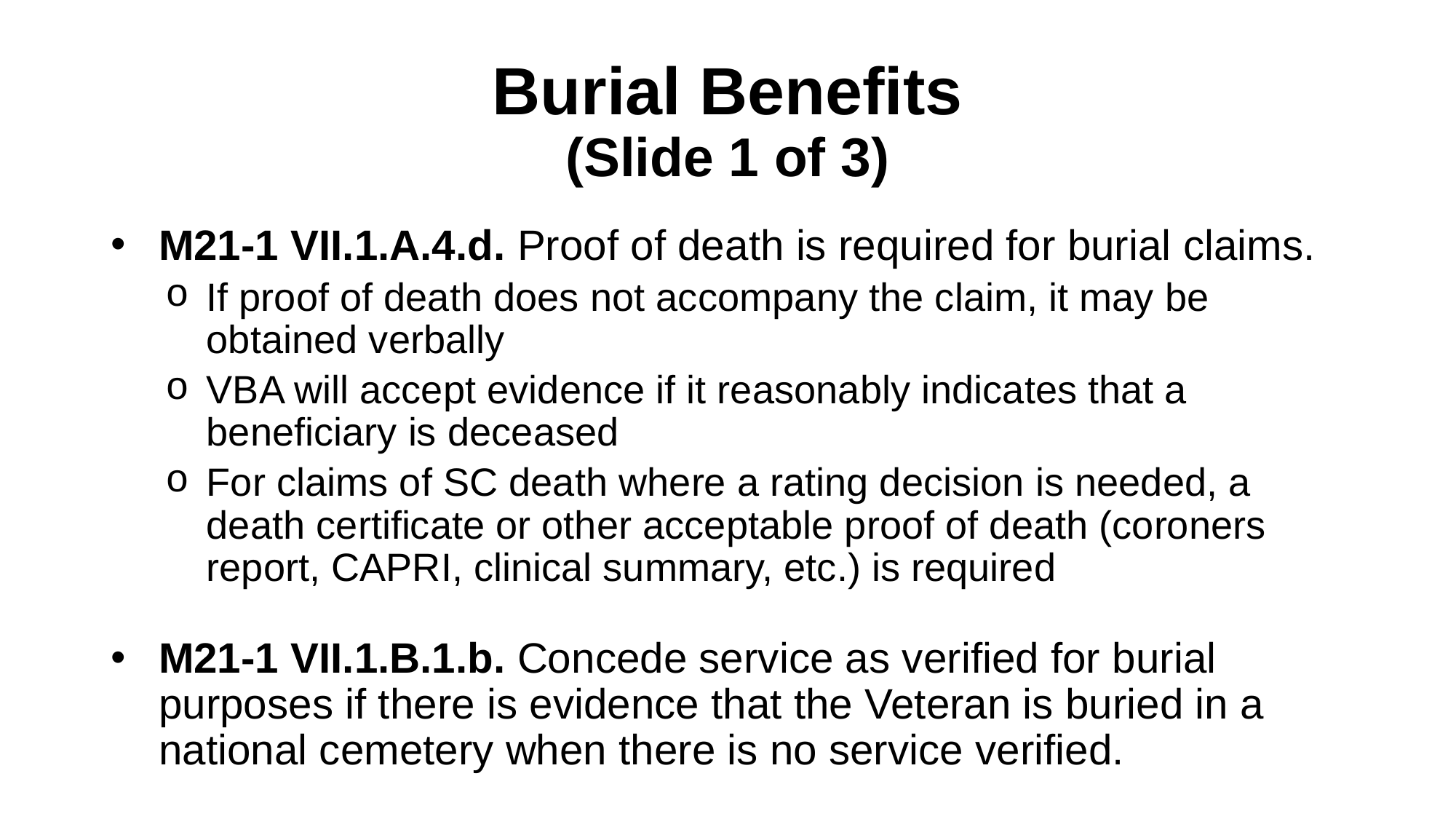

# Burial Benefits (Slide 1 of 3)
M21-1 VII.1.A.4.d. Proof of death is required for burial claims.
If proof of death does not accompany the claim, it may be obtained verbally
VBA will accept evidence if it reasonably indicates that a beneficiary is deceased
For claims of SC death where a rating decision is needed, a death certificate or other acceptable proof of death (coroners report, CAPRI, clinical summary, etc.) is required

M21-1 VII.1.B.1.b. Concede service as verified for burial purposes if there is evidence that the Veteran is buried in a national cemetery when there is no service verified.